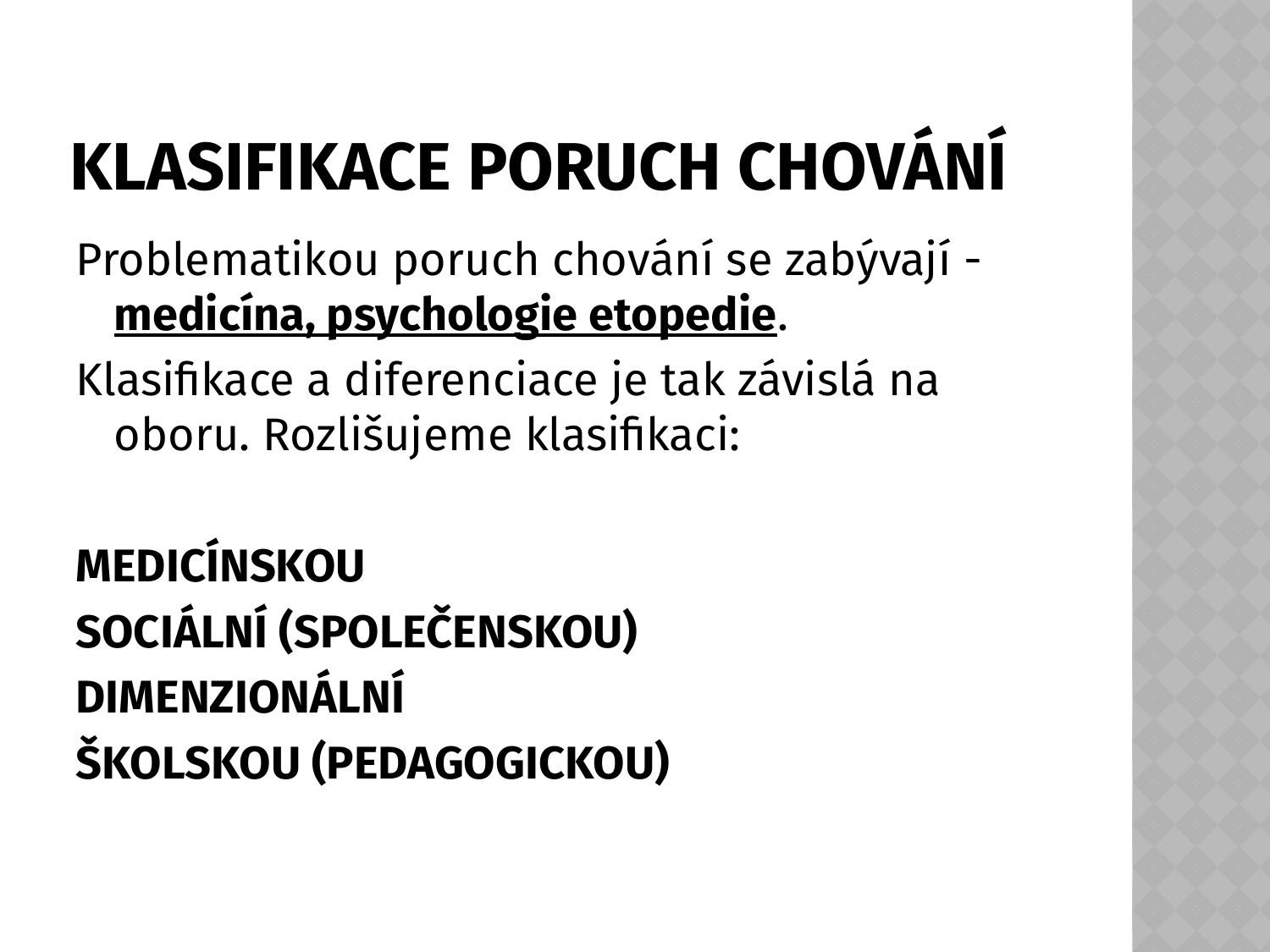

# KLASIFIKACE PORUCH CHOVÁNÍ
Problematikou poruch chování se zabývají -medicína, psychologie etopedie.
Klasifikace a diferenciace je tak závislá na oboru. Rozlišujeme klasifikaci:

MEDICÍNSKOU
SOCIÁLNÍ (SPOLEČENSKOU)
DIMENZIONÁLNÍ
ŠKOLSKOU (PEDAGOGICKOU)